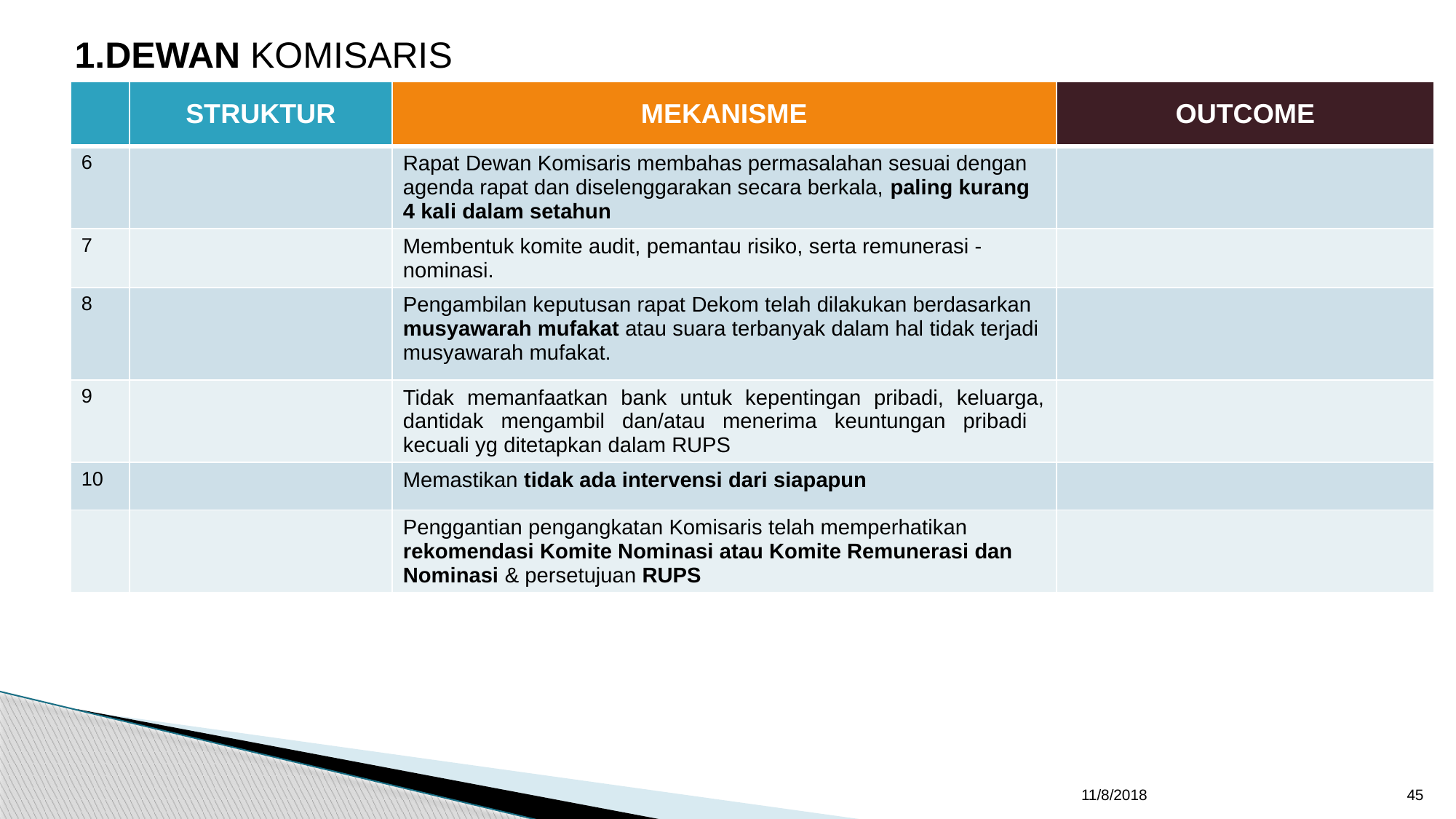

1.DEWAN KOMISARIS
|  | STRUKTUR | MEKANISME | OUTCOME |
| --- | --- | --- | --- |
| 6 |  | Rapat Dewan Komisaris membahas permasalahan sesuai dengan agenda rapat dan diselenggarakan secara berkala, paling kurang 4 kali dalam setahun |  |
| 7 |  | Membentuk komite audit, pemantau risiko, serta remunerasi - nominasi. |  |
| 8 |  | Pengambilan keputusan rapat Dekom telah dilakukan berdasarkan musyawarah mufakat atau suara terbanyak dalam hal tidak terjadi musyawarah mufakat. |  |
| 9 |  | Tidak memanfaatkan bank untuk kepentingan pribadi, keluarga, dantidak mengambil dan/atau menerima keuntungan pribadi kecuali yg ditetapkan dalam RUPS |  |
| 10 |  | Memastikan tidak ada intervensi dari siapapun |  |
|  |  | Penggantian pengangkatan Komisaris telah memperhatikan rekomendasi Komite Nominasi atau Komite Remunerasi dan Nominasi & persetujuan RUPS |  |
11/8/2018
45